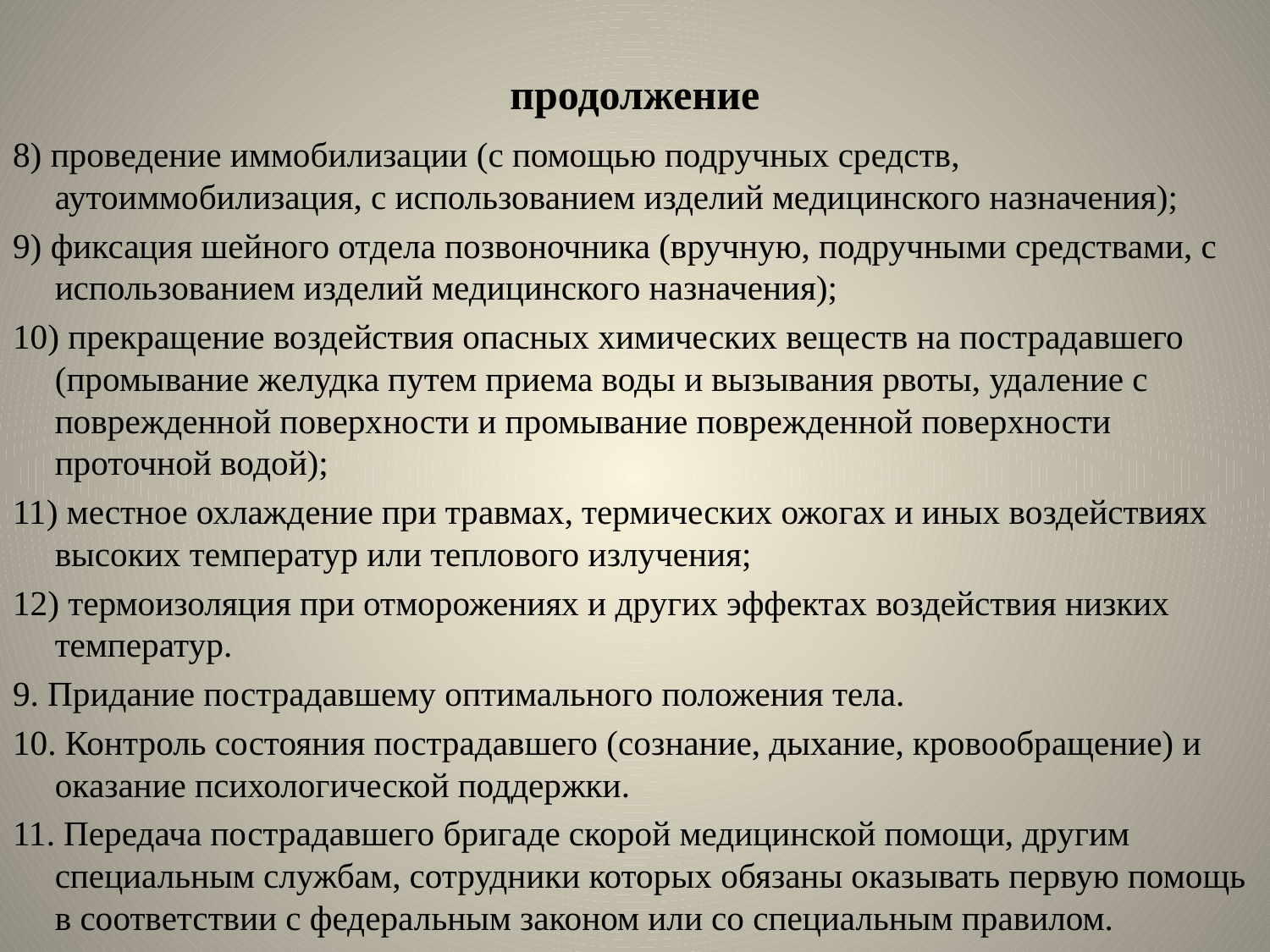

# продолжение
8) проведение иммобилизации (с помощью подручных средств, аутоиммобилизация, с использованием изделий медицинского назначения);
9) фиксация шейного отдела позвоночника (вручную, подручными средствами, с использованием изделий медицинского назначения);
10) прекращение воздействия опасных химических веществ на пострадавшего (промывание желудка путем приема воды и вызывания рвоты, удаление с поврежденной поверхности и промывание поврежденной поверхности проточной водой);
11) местное охлаждение при травмах, термических ожогах и иных воздействиях высоких температур или теплового излучения;
12) термоизоляция при отморожениях и других эффектах воздействия низких температур.
9. Придание пострадавшему оптимального положения тела.
10. Контроль состояния пострадавшего (сознание, дыхание, кровообращение) и оказание психологической поддержки.
11. Передача пострадавшего бригаде скорой медицинской помощи, другим специальным службам, сотрудники которых обязаны оказывать первую помощь в соответствии с федеральным законом или со специальным правилом.